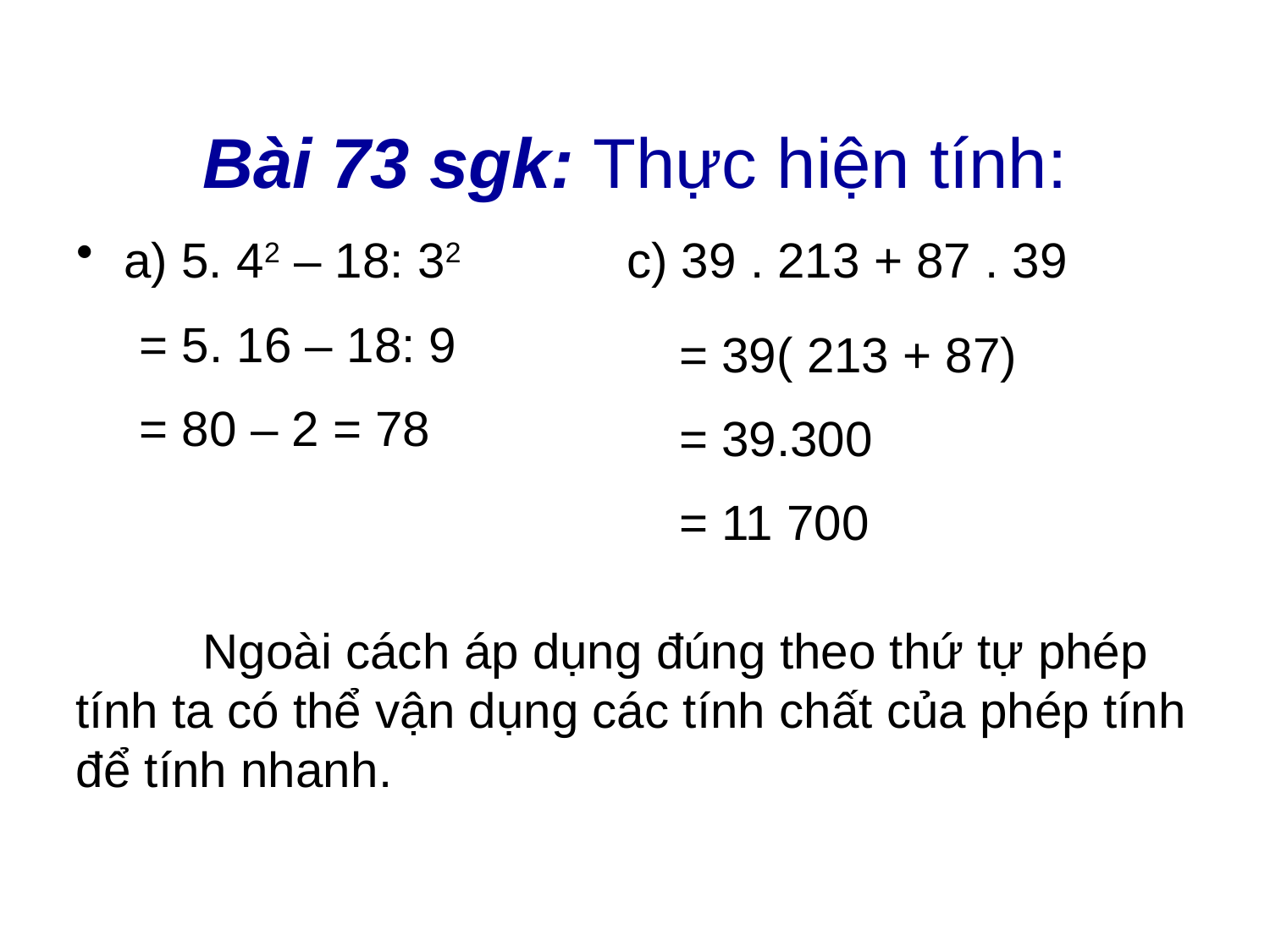

# Bài 73 sgk: Thực hiện tính:
a) 5. 42 – 18: 32
c) 39 . 213 + 87 . 39
= 5. 16 – 18: 9
= 80 – 2 = 78
= 39( 213 + 87)
= 39.300
= 11 700
	Ngoài cách áp dụng đúng theo thứ tự phép tính ta có thể vận dụng các tính chất của phép tính để tính nhanh.